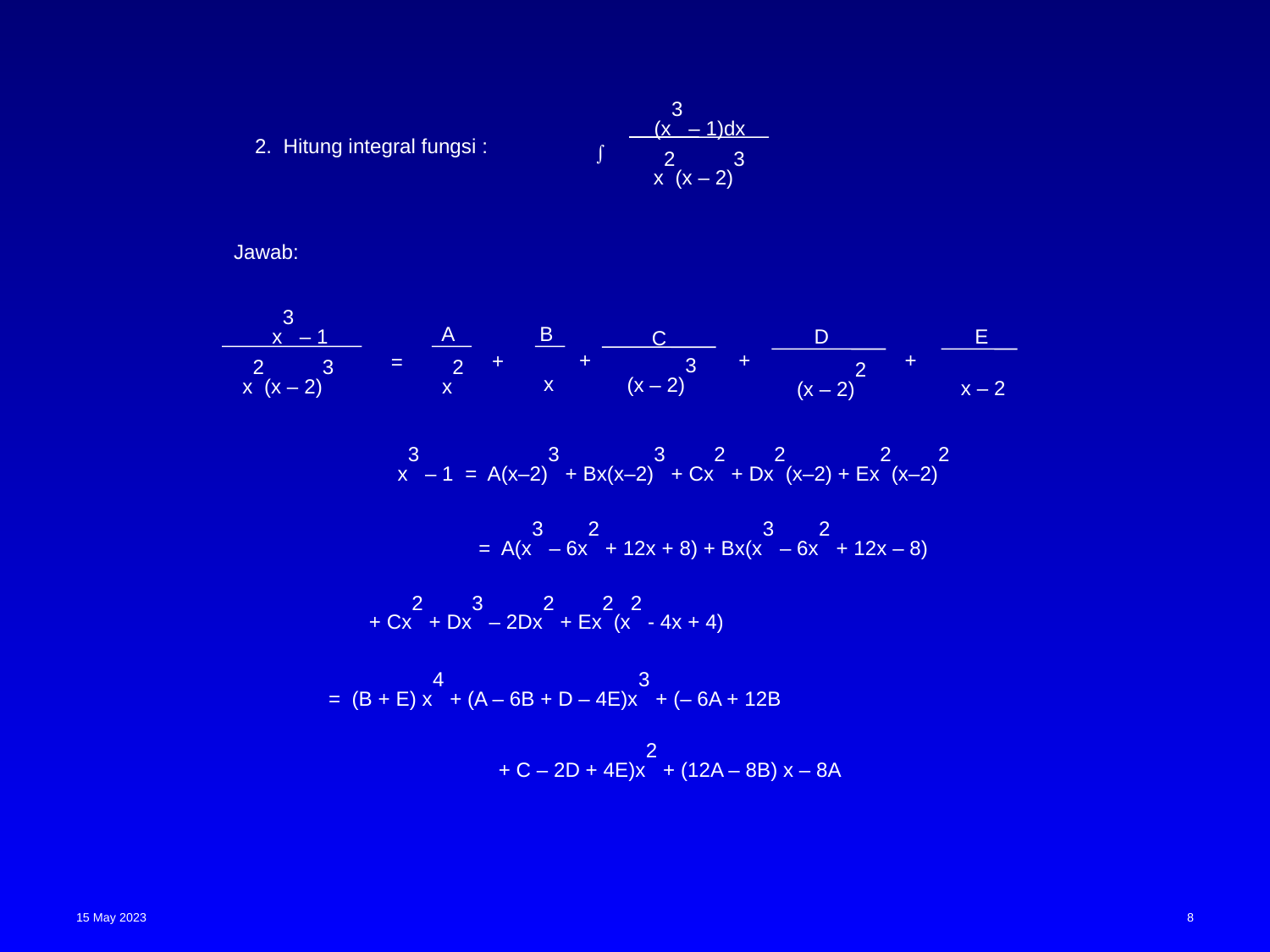

(x3 – 1)dx
x2(x – 2)3

∫
2.  Hitung integral fungsi :
Jawab:
A
x2

B
x

E
x – 2

D
(x – 2)2

C
(x – 2)3

+
+
+
+
=
x3 – 1
x2(x – 2)3

x3 – 1  =  A(x–2)3 + Bx(x–2)3 + Cx2 + Dx2(x–2) + Ex2(x–2)2
=  A(x3 – 6x2 + 12x + 8) + Bx(x3 – 6x2 + 12x – 8)
+ Cx2 + Dx3 – 2Dx2 + Ex2(x2 - 4x + 4)
=  (B + E) x4 + (A – 6B + D – 4E)x3 + (– 6A + 12B
+ C – 2D + 4E)x2 + (12A – 8B) x – 8A
15 May 2023

8